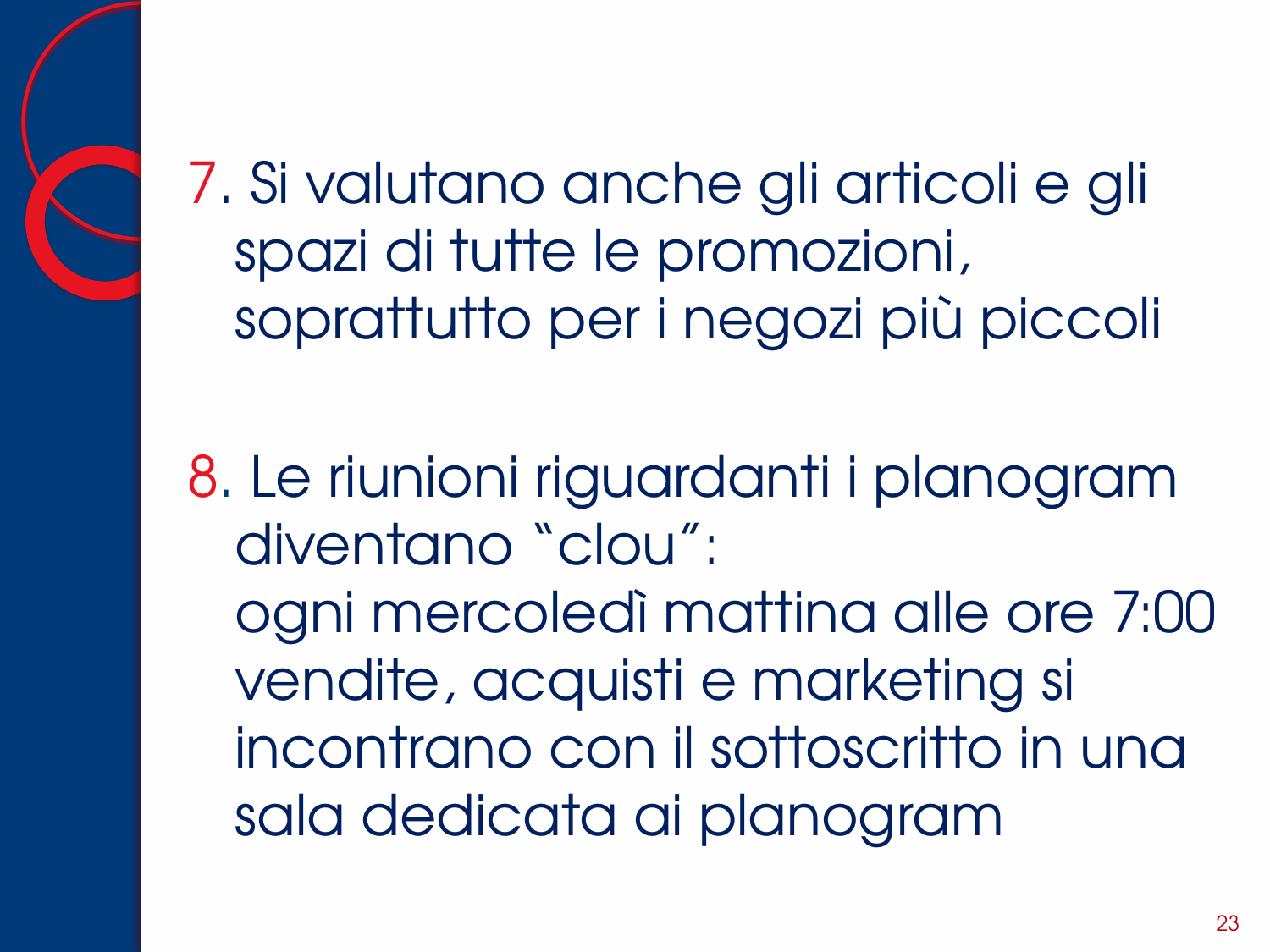

7. Si valutano anche gli articoli e gli spazi di tutte le promozioni, soprattutto per i negozi più piccoli

8. Le riunioni riguardanti i planogram diventano “clou”:
ogni mercoledì mattina alle ore 7:00
vendite, acquisti e marketing si incontrano con il sottoscritto in una sala dedicata ai planogram

23